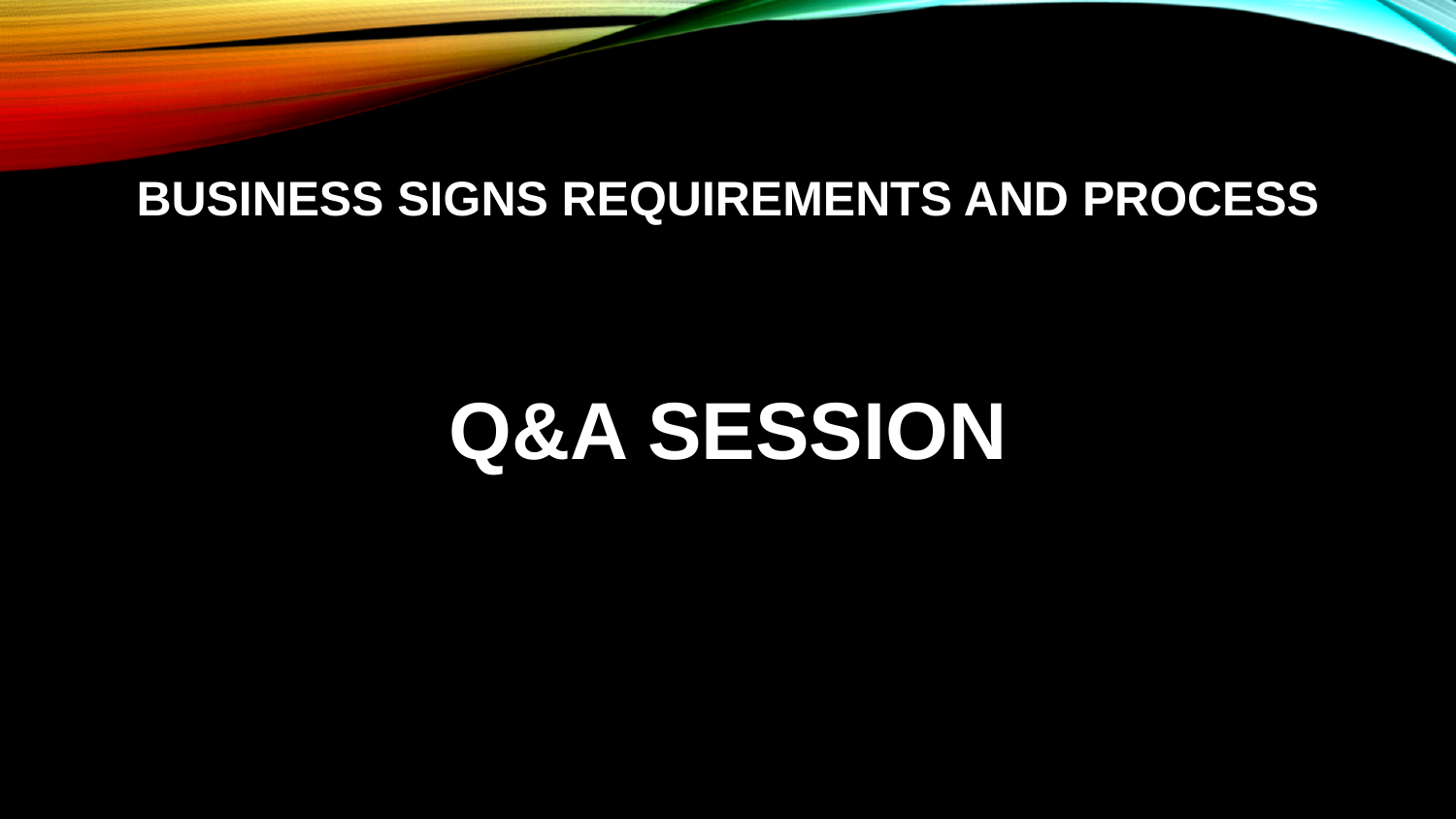

# BUSINESS SIGNS REQUIREMENTS AND PROCESS
Q&A SESSION